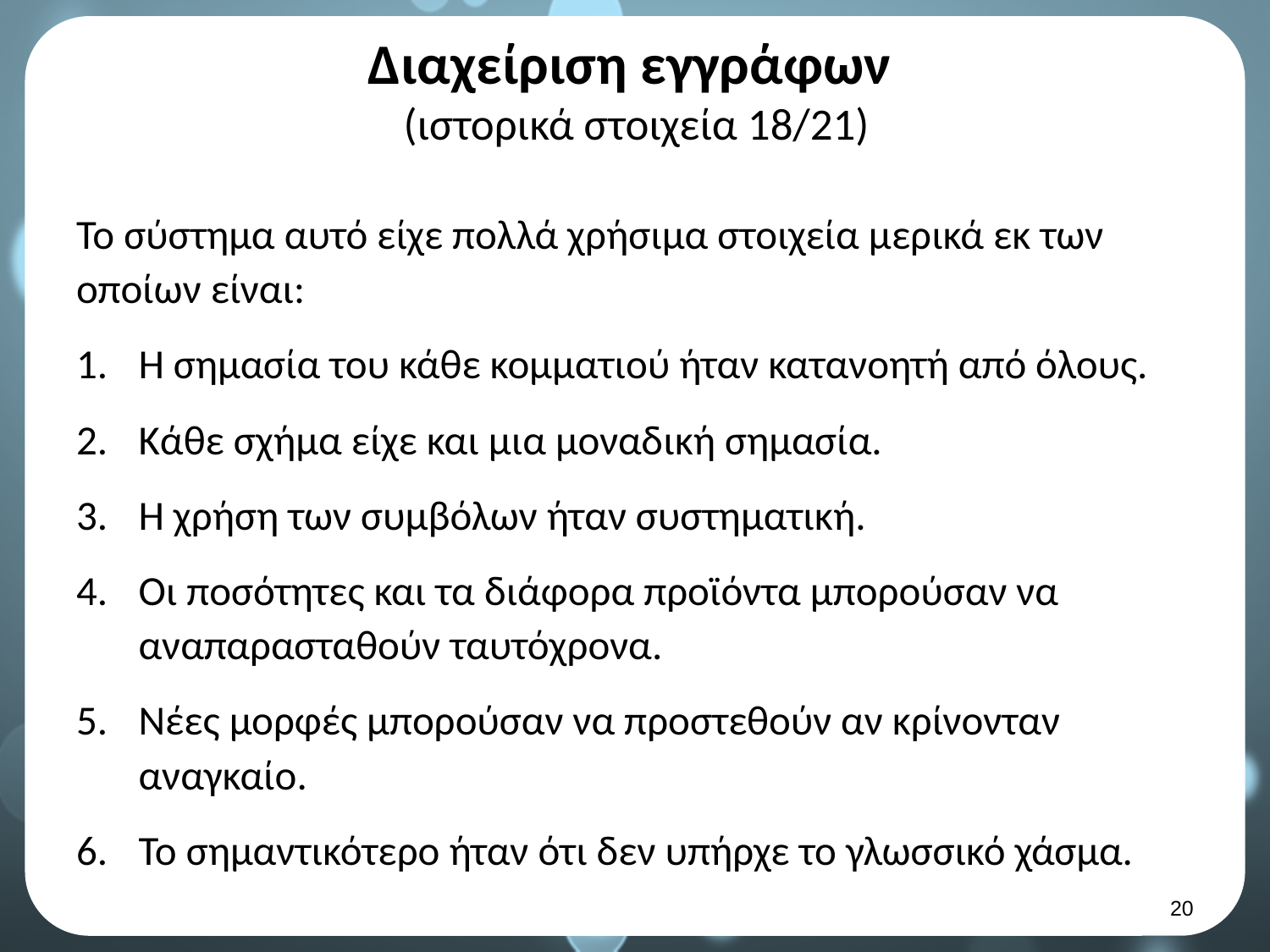

# Διαχείριση εγγράφων (ιστορικά στοιχεία 18/21)
Το σύστημα αυτό είχε πολλά χρήσιμα στοιχεία μερικά εκ των οποίων είναι:
Η σημασία του κάθε κομματιού ήταν κατανοητή από όλους.
Κάθε σχήμα είχε και μια μοναδική σημασία.
Η χρήση των συμβόλων ήταν συστηματική.
Οι ποσότητες και τα διάφορα προϊόντα μπορούσαν να αναπαρασταθούν ταυτόχρονα.
Νέες μορφές μπορούσαν να προστεθούν αν κρίνονταν αναγκαίο.
Το σημαντικότερο ήταν ότι δεν υπήρχε το γλωσσικό χάσμα.
20